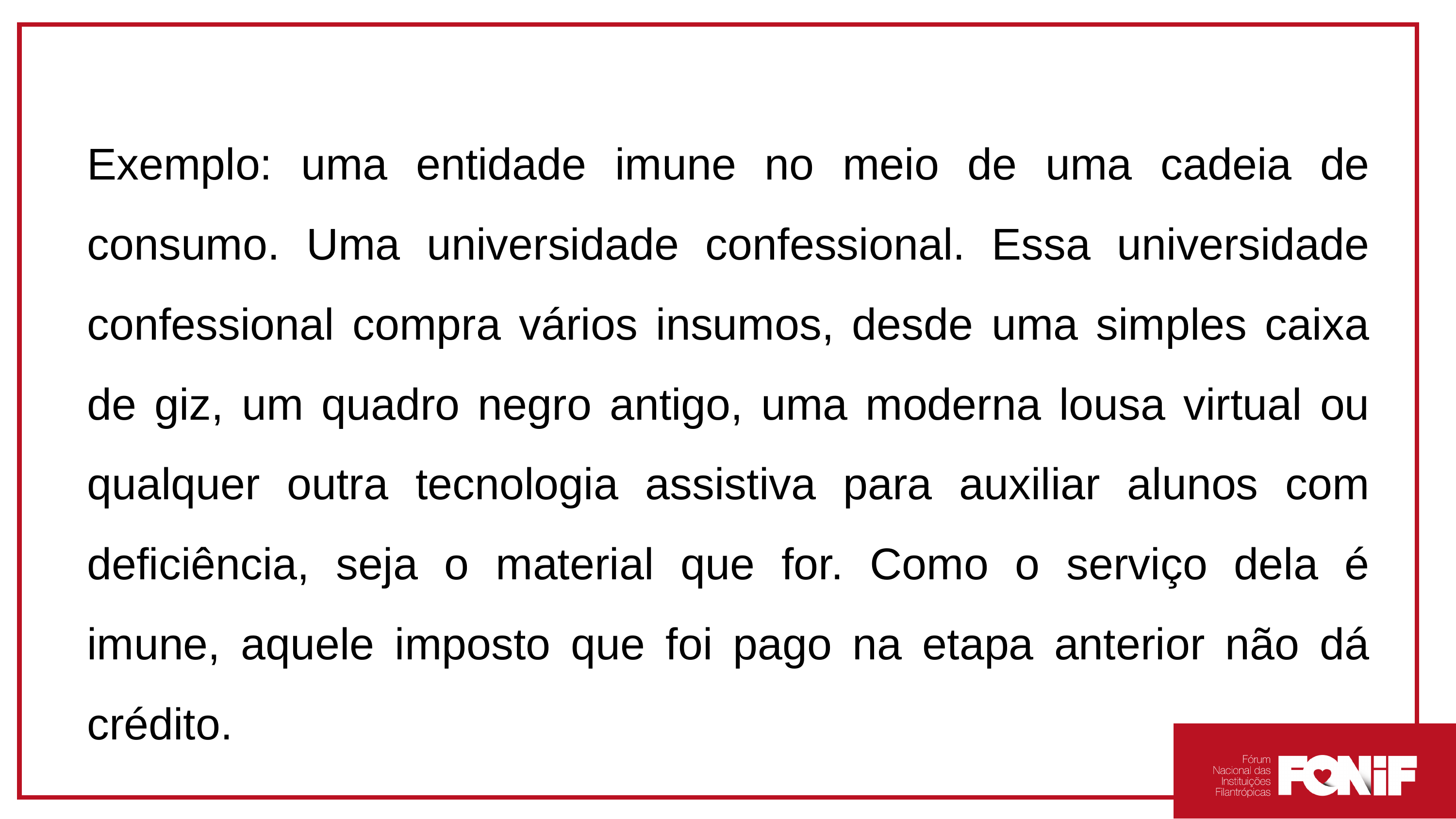

Exemplo: uma entidade imune no meio de uma cadeia de consumo. Uma universidade confessional. Essa universidade confessional compra vários insumos, desde uma simples caixa de giz, um quadro negro antigo, uma moderna lousa virtual ou qualquer outra tecnologia assistiva para auxiliar alunos com deficiência, seja o material que for. Como o serviço dela é imune, aquele imposto que foi pago na etapa anterior não dá crédito.